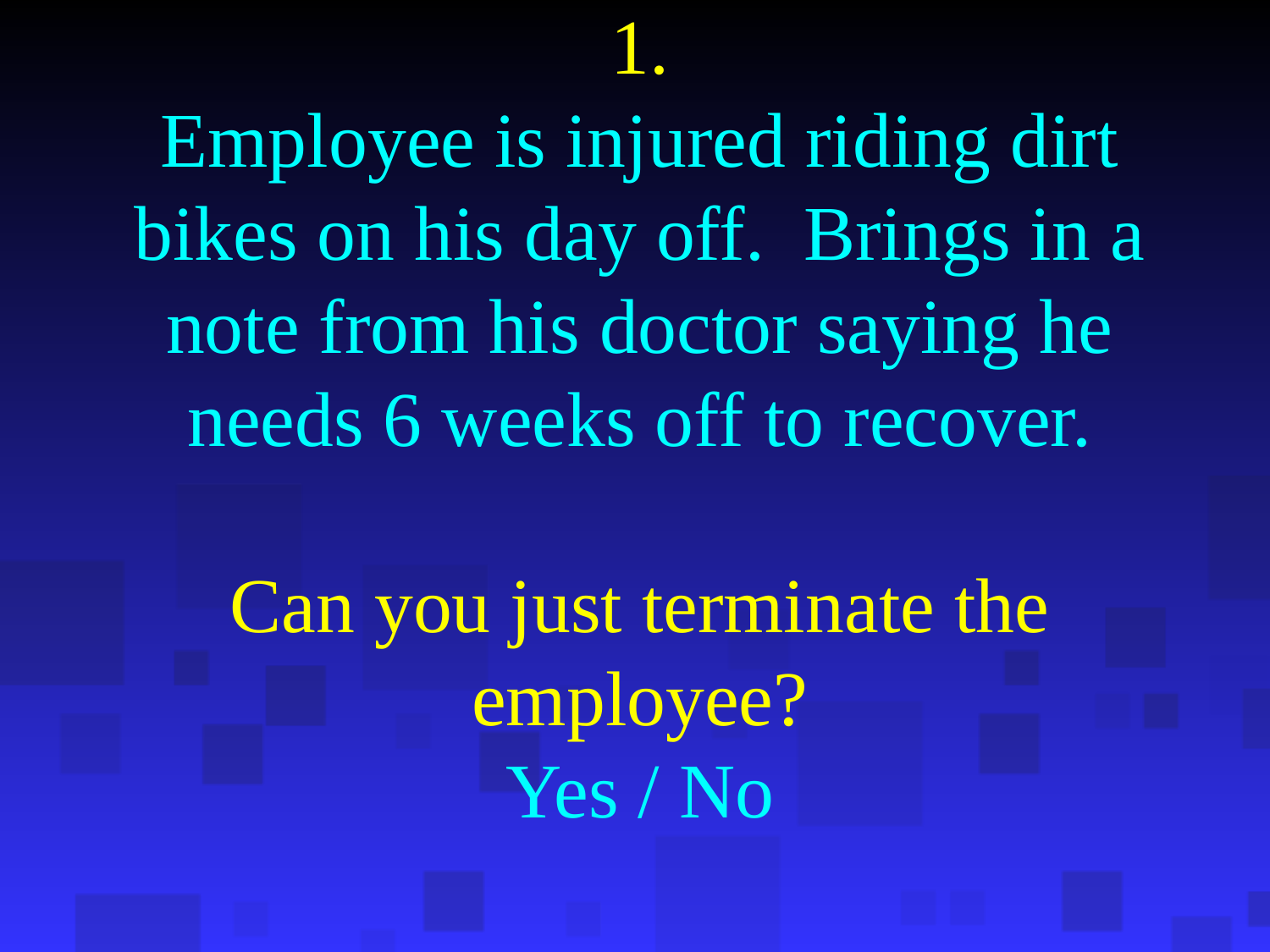

# 1. Employee is injured riding dirt bikes on his day off.  Brings in a note from his doctor saying he needs 6 weeks off to recover. Can you just terminate the employee? Yes / No